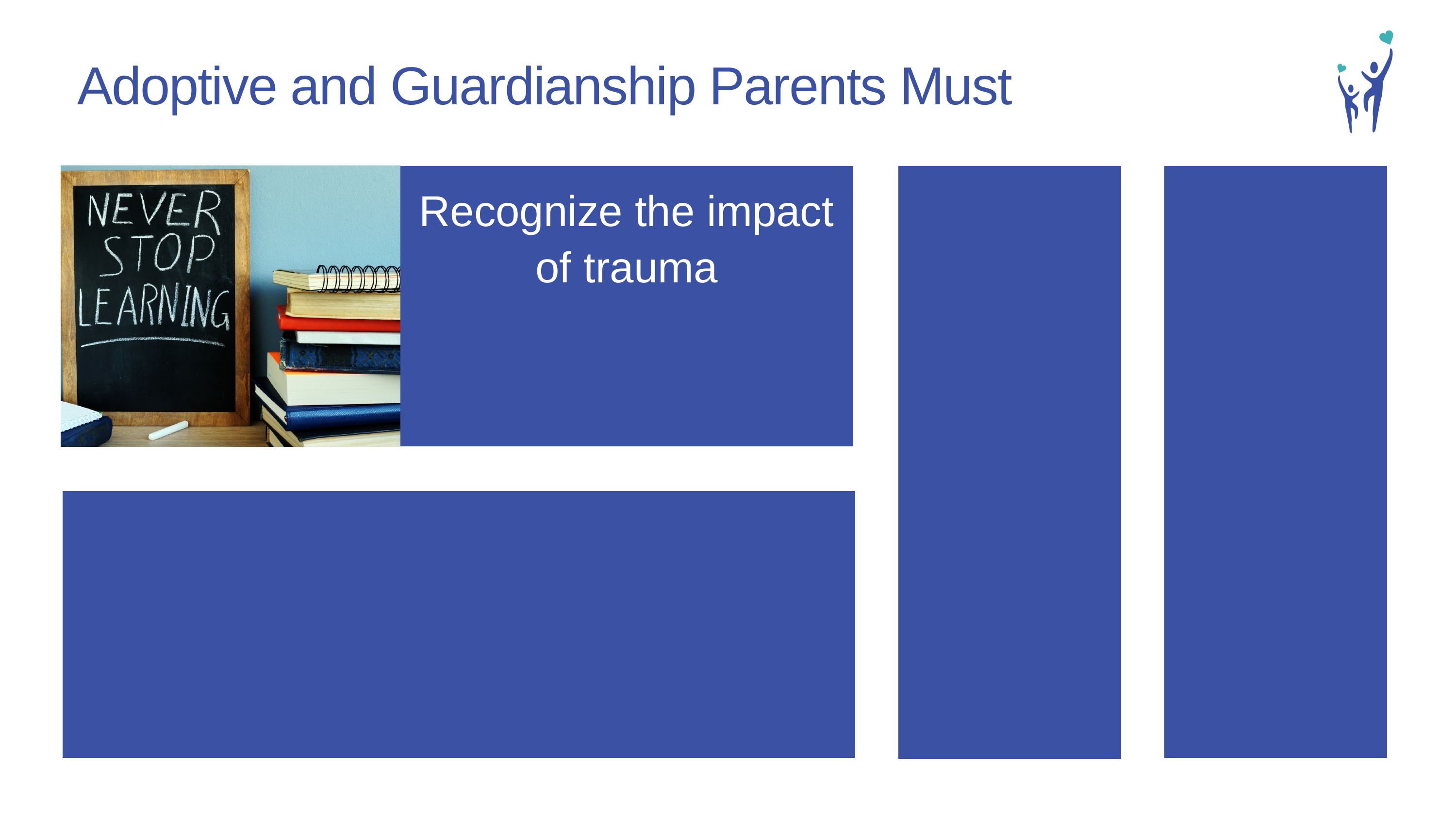

Adoptive and Guardianship Parents Must

Recognize the impact of trauma